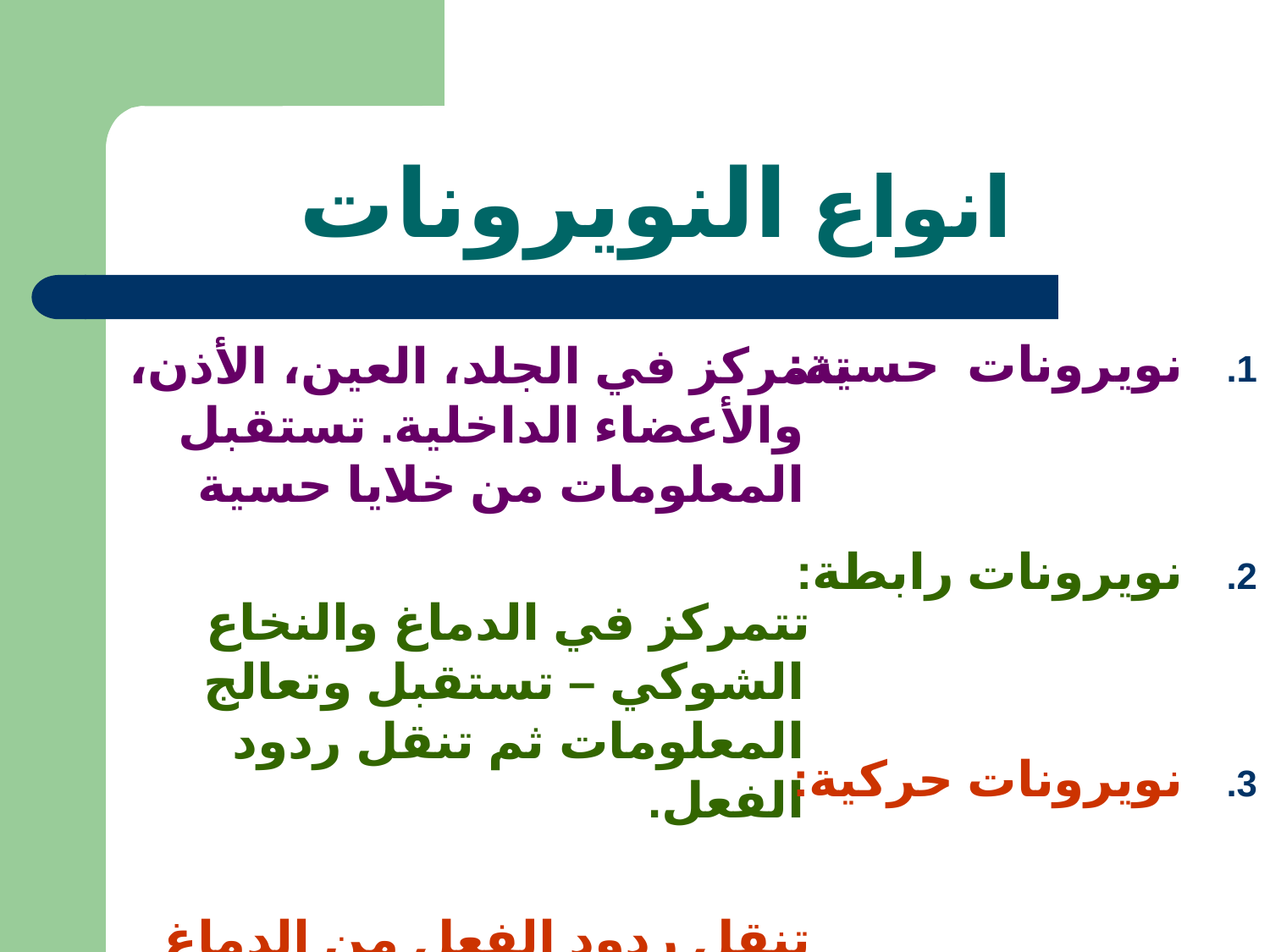

# انواع النويرونات
نويرونات  حسية:

نويرونات رابطة:

نويرونات حركية:
تتمركز في الجلد، العين، الأذن، والأعضاء الداخلية. تستقبل المعلومات من خلايا حسية

   تتمركز في الدماغ والنخاع الشوكي – تستقبل وتعالج المعلومات ثم تنقل ردود الفعل.

   تنقل ردود الفعل من الدماغ والنخاع الشوكي الى اعضاء الجسم-العضلات والغدد .